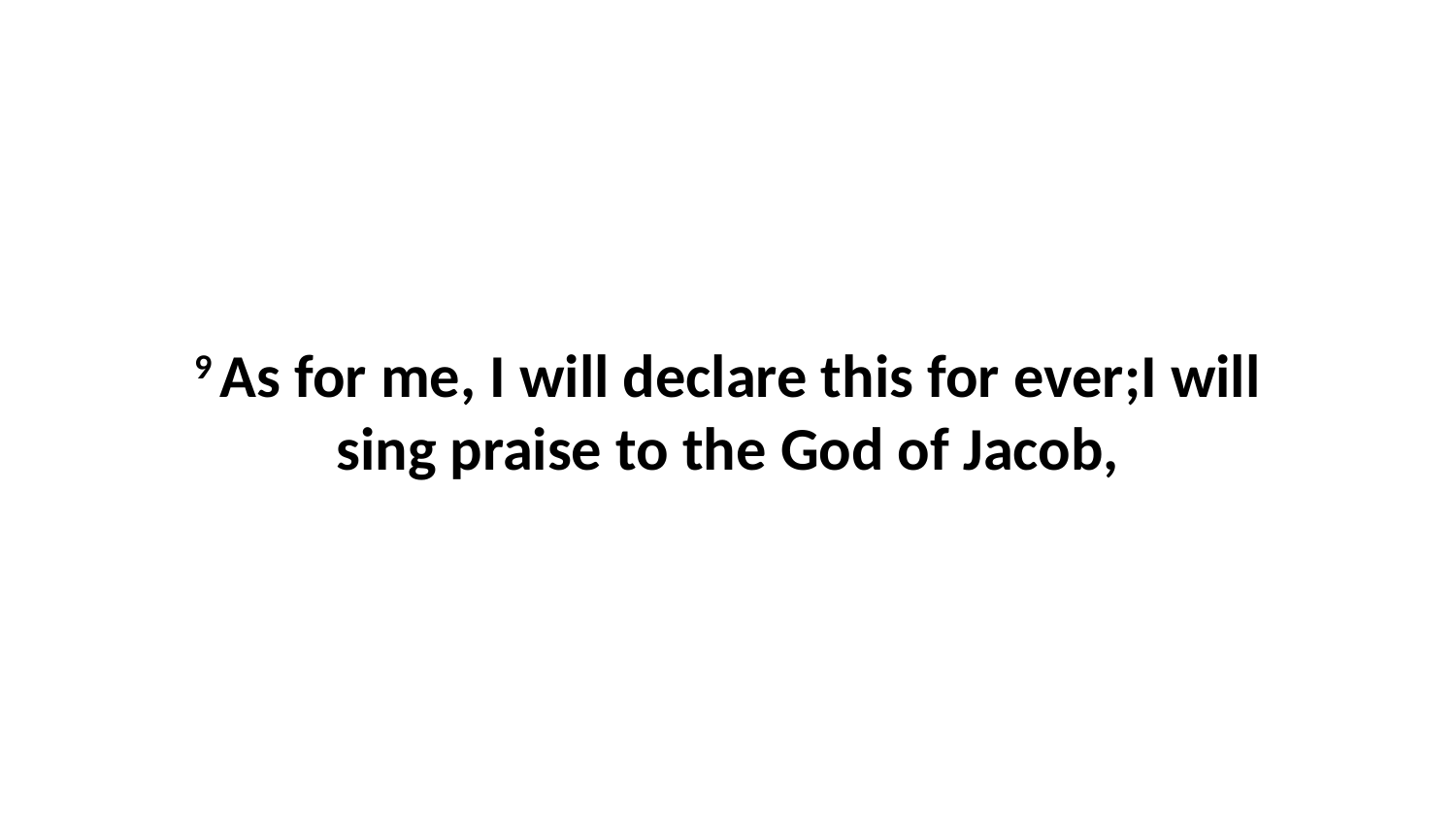

9 As for me, I will declare this for ever;I will sing praise to the God of Jacob,